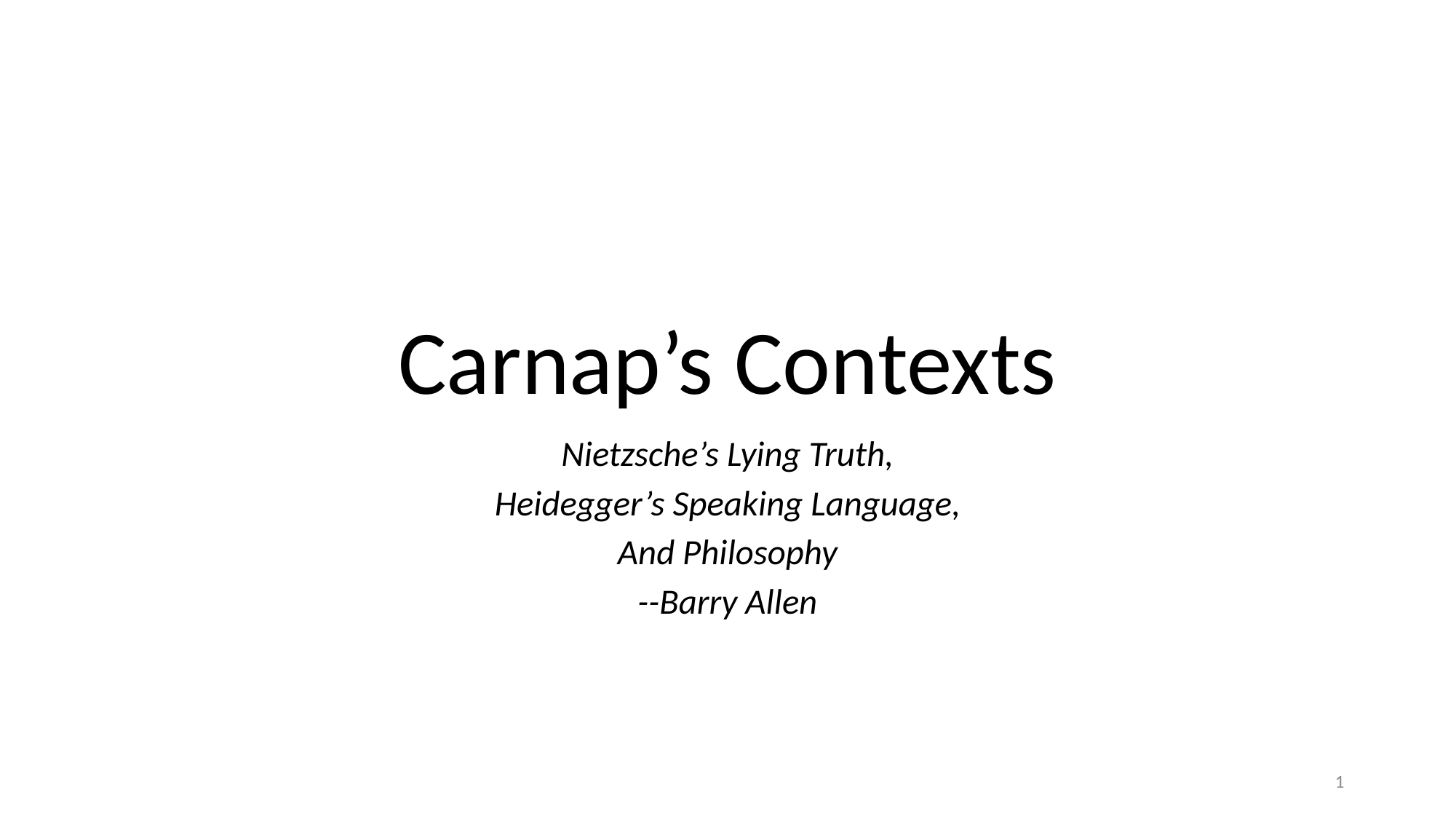

# Carnap’s Contexts
Nietzsche’s Lying Truth,
Heidegger’s Speaking Language,
And Philosophy
--Barry Allen
1